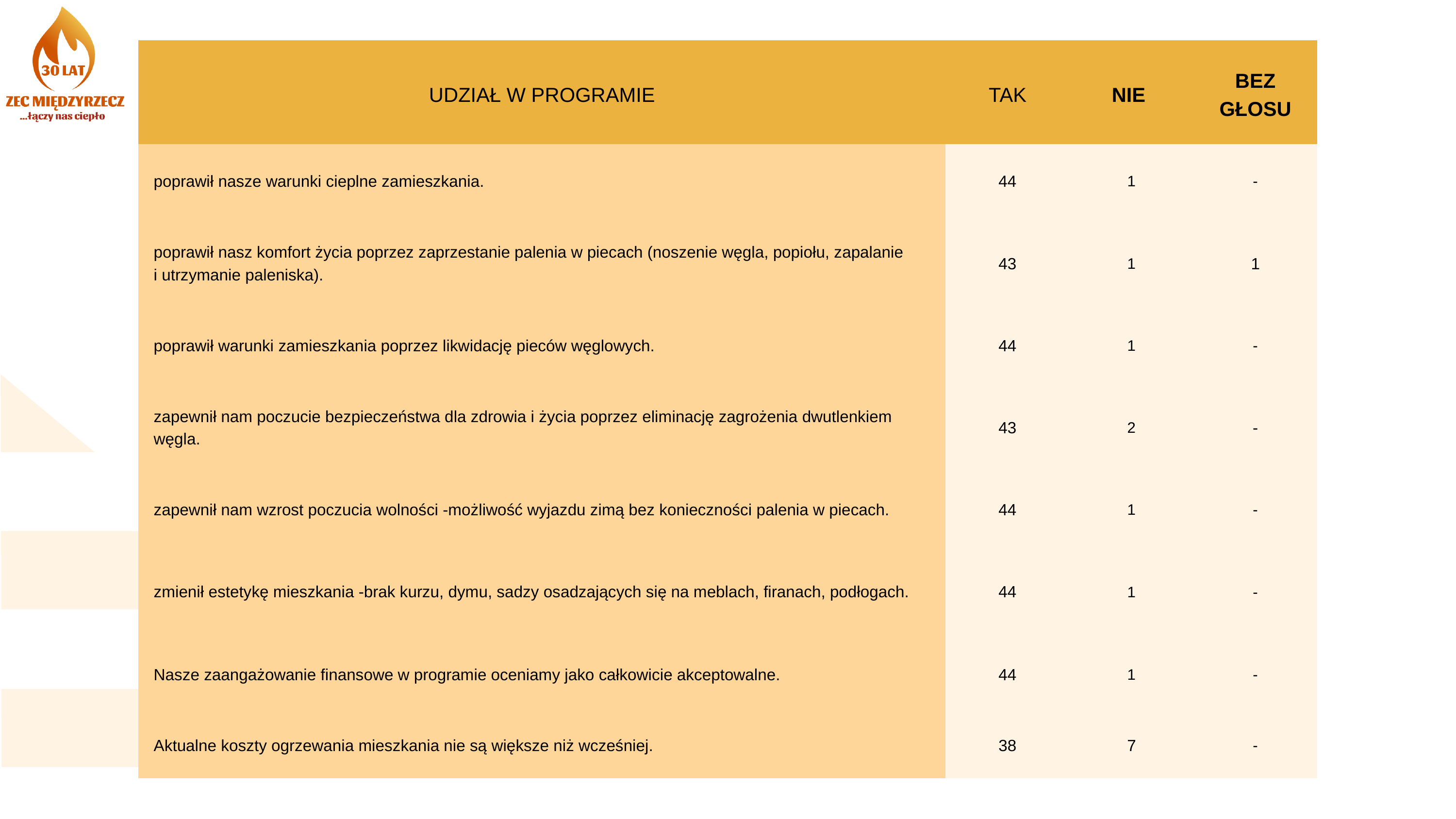

| UDZIAŁ W PROGRAMIE | TAK | NIE | BEZ GŁOSU |
| --- | --- | --- | --- |
| poprawił nasze warunki cieplne zamieszkania. | 44 | 1 | - |
| poprawił nasz komfort życia poprzez zaprzestanie palenia w piecach (noszenie węgla, popiołu, zapalanie i utrzymanie paleniska). | 43 | 1 | 1 |
| poprawił warunki zamieszkania poprzez likwidację pieców węglowych. | 44 | 1 | - |
| zapewnił nam poczucie bezpieczeństwa dla zdrowia i życia poprzez eliminację zagrożenia dwutlenkiem węgla. | 43 | 2 | - |
| zapewnił nam wzrost poczucia wolności -możliwość wyjazdu zimą bez konieczności palenia w piecach. | 44 | 1 | - |
| zmienił estetykę mieszkania -brak kurzu, dymu, sadzy osadzających się na meblach, firanach, podłogach. | 44 | 1 | - |
| Nasze zaangażowanie finansowe w programie oceniamy jako całkowicie akceptowalne. | 44 | 1 | - |
| Aktualne koszty ogrzewania mieszkania nie są większe niż wcześniej. | 38 | 7 | - |